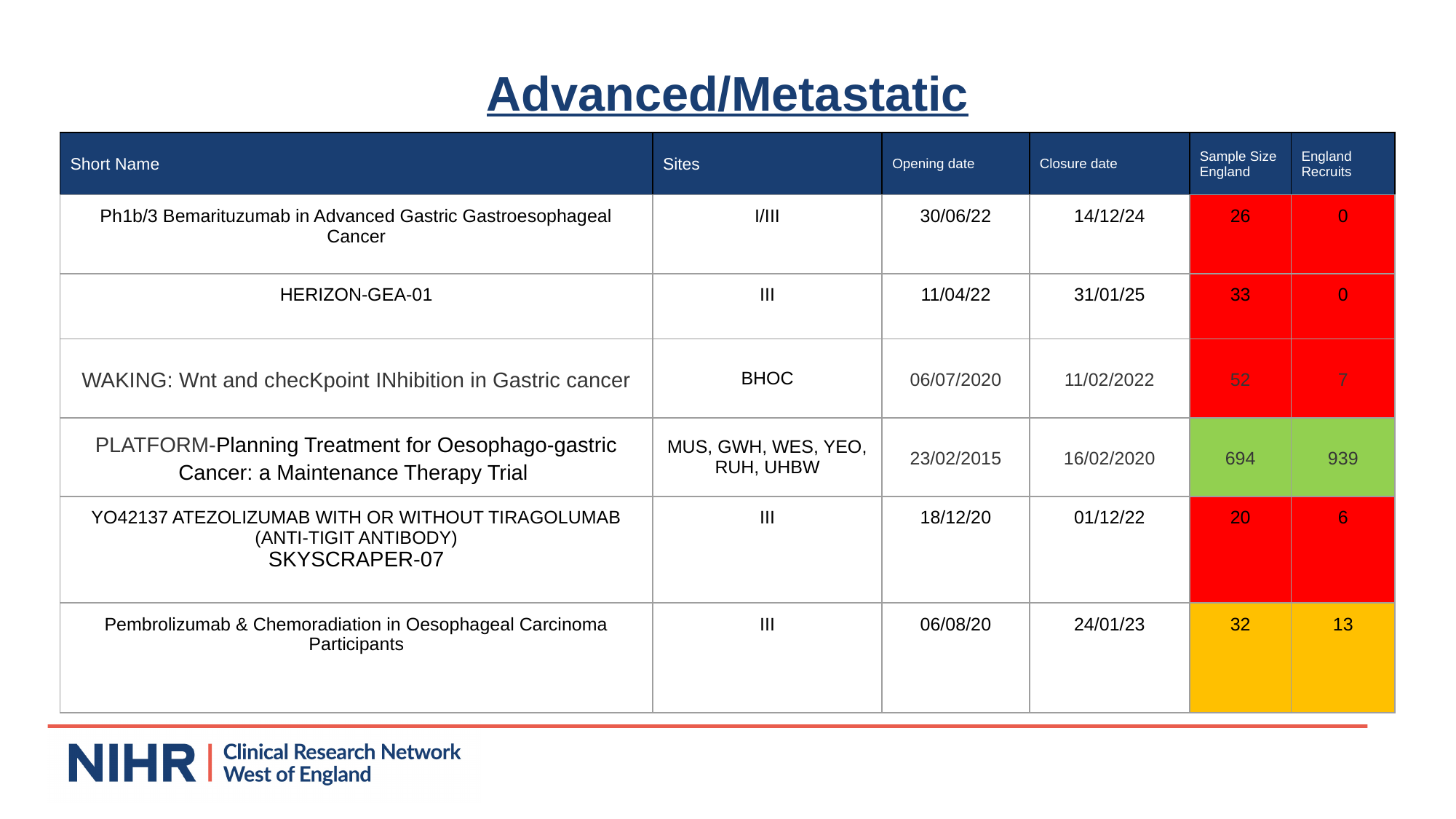

# Advanced/Metastatic
| Short Name | Sites | Opening date | Closure date | Sample Size England | England Recruits |
| --- | --- | --- | --- | --- | --- |
| Ph1b/3 Bemarituzumab in Advanced Gastric Gastroesophageal Cancer | I/III | 30/06/22 | 14/12/24 | 26 | 0 |
| HERIZON-GEA-01 | III | 11/04/22 | 31/01/25 | 33 | 0 |
| WAKING: Wnt and checKpoint INhibition in Gastric cancer | BHOC | 06/07/2020 | 11/02/2022 | 52 | 7 |
| PLATFORM-Planning Treatment for Oesophago-gastric Cancer: a Maintenance Therapy Trial | MUS, GWH, WES, YEO, RUH, UHBW | 23/02/2015 | 16/02/2020 | 694 | 939 |
| YO42137 ATEZOLIZUMAB WITH OR WITHOUT TIRAGOLUMAB (ANTI-TIGIT ANTIBODY) SKYSCRAPER-07 | III | 18/12/20 | 01/12/22 | 20 | 6 |
| Pembrolizumab & Chemoradiation in Oesophageal Carcinoma Participants | III | 06/08/20 | 24/01/23 | 32 | 13 |